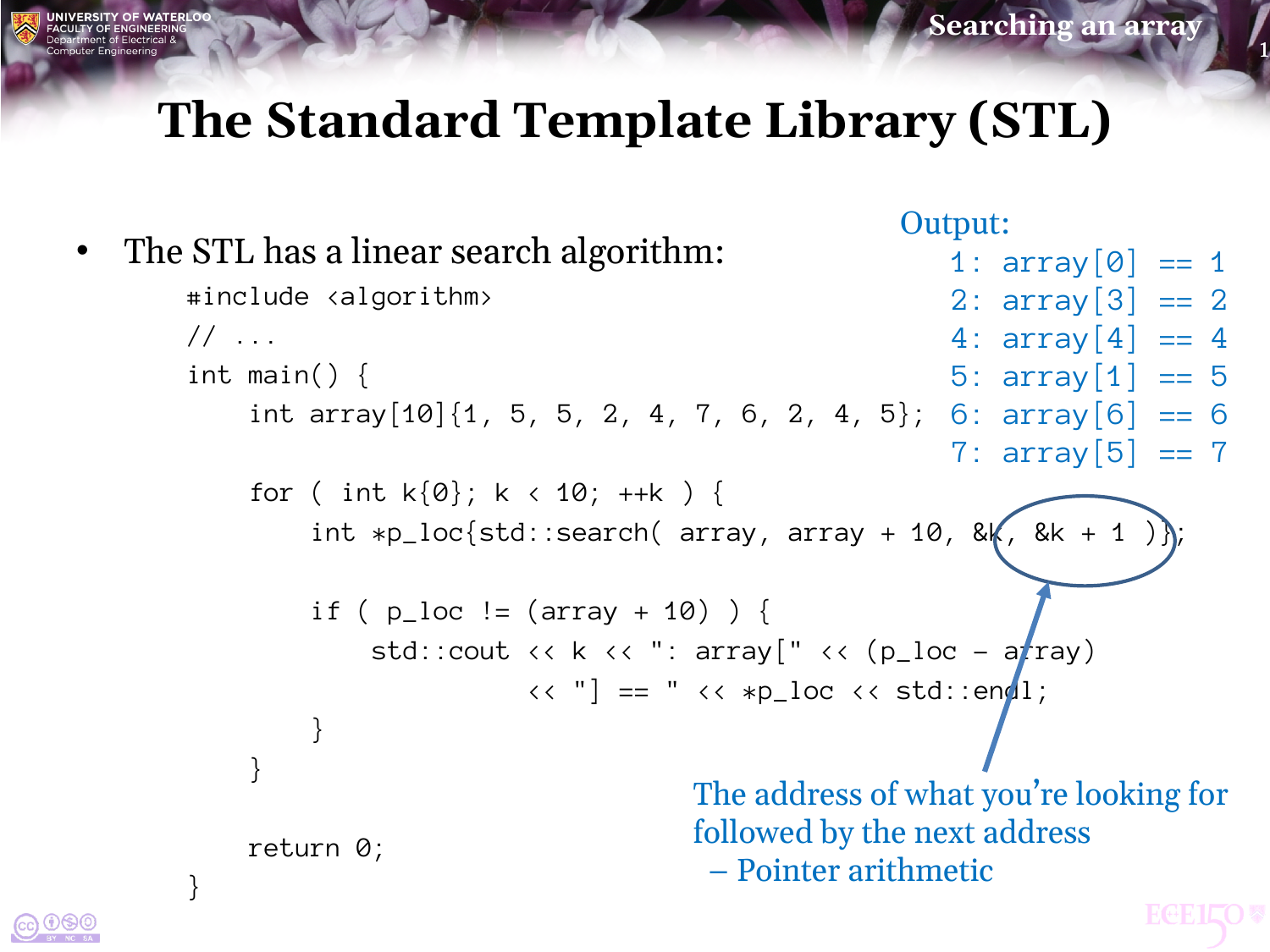

# The Standard Template Library (stl)
Output:
   1: array[0] == 1
   2: array[3] == 2
   4: array[4] == 4
   5: array[1] == 5
   6: array[6] == 6
   7: array[5] == 7
The stl has a linear search algorithm:
#include <algorithm>
// ...
int main() {
    int array[10]{1, 5, 5, 2, 4, 7, 6, 2, 4, 5};

    for ( int k{0}; k < 10; ++k ) {
        int *p_loc{std::search( array, array + 10, &k, &k + 1 )};

        if ( p_loc != (array + 10) ) {
            std::cout << k << ": array[" << (p_loc - array)
                      << "] == " << *p_loc << std::endl;
        }
    }

    return 0;
}

The address of what you’re looking for
followed by the next address
  – Pointer arithmetic